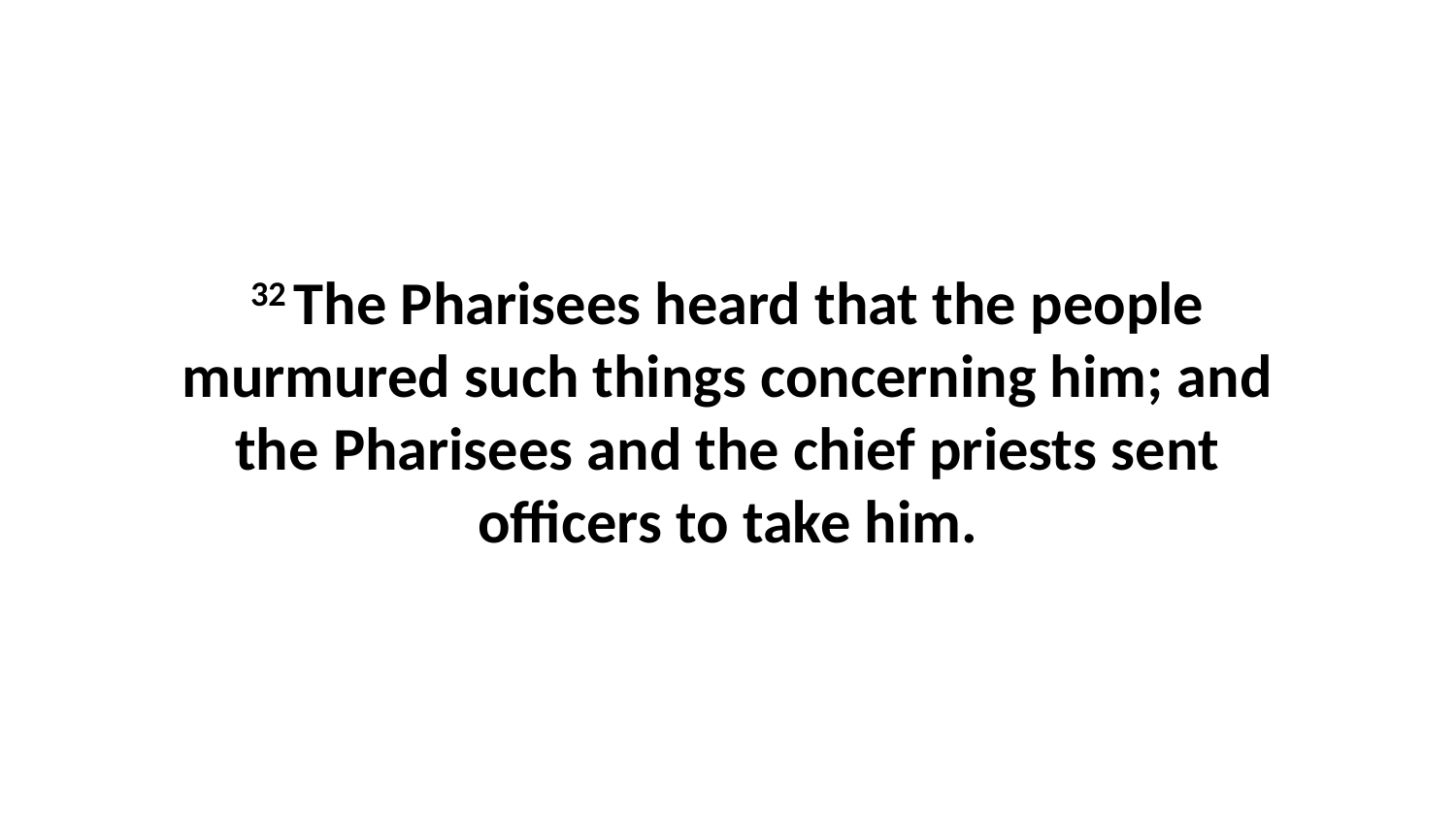

32 The Pharisees heard that the people murmured such things concerning him; and the Pharisees and the chief priests sent officers to take him.